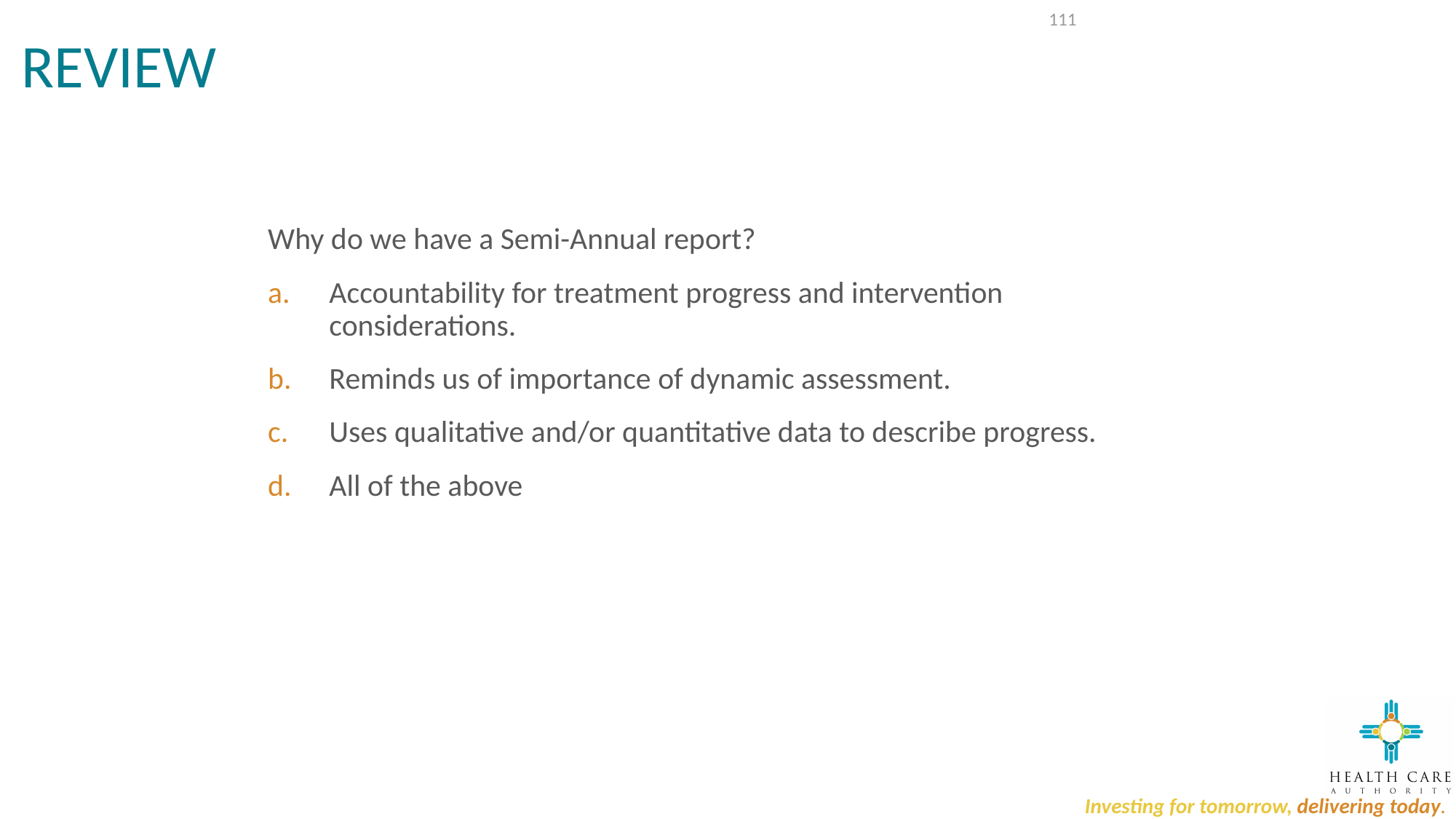

# Review
111
Why do we have a Semi-Annual report?
Accountability for treatment progress and intervention considerations.
Reminds us of importance of dynamic assessment.
Uses qualitative and/or quantitative data to describe progress.
All of the above